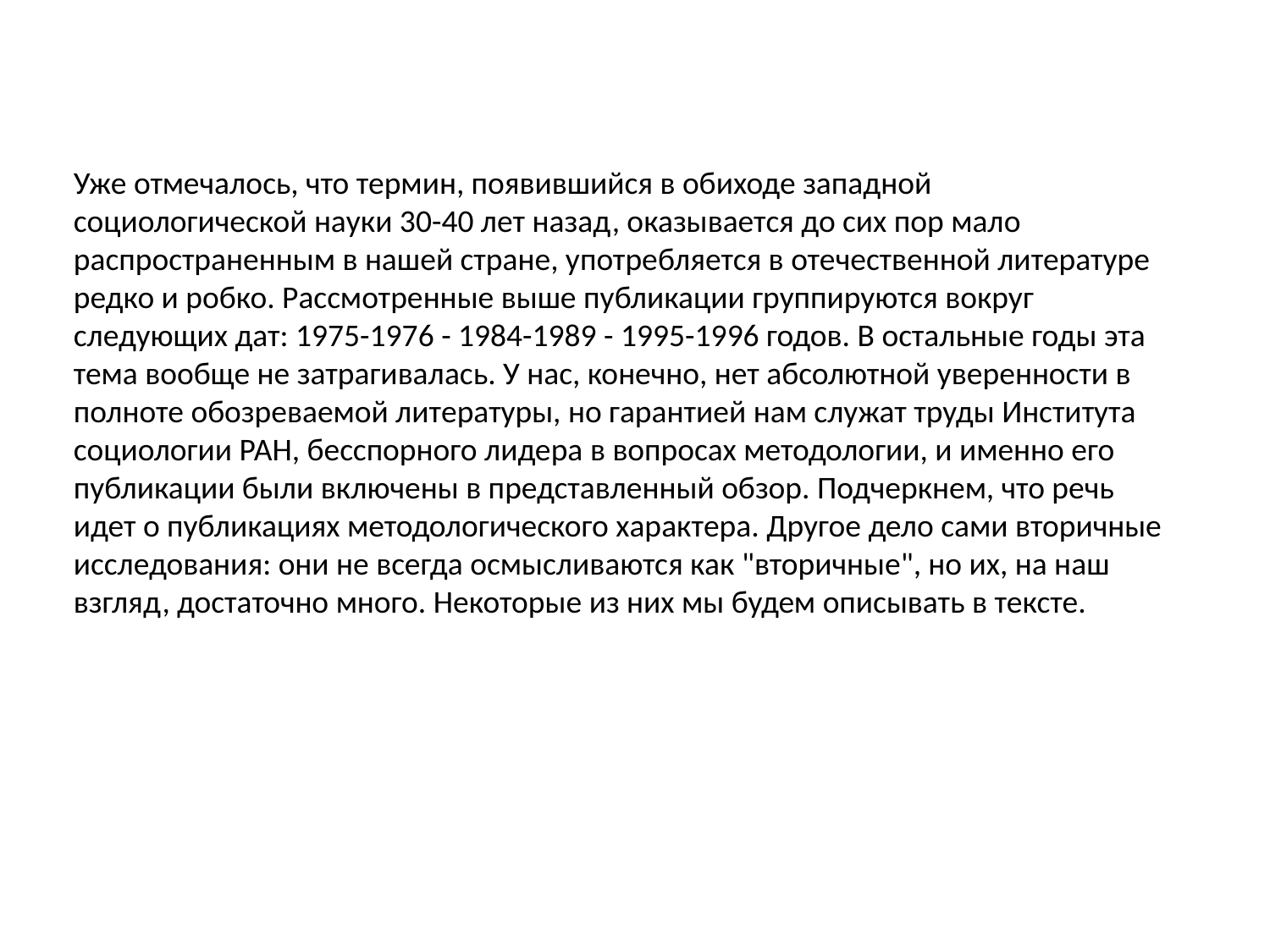

Уже отмечалось, что термин, появившийся в обиходе западной социологической науки 30-40 лет назад, оказывается до сих пор мало распространенным в нашей стране, употребляется в отечественной литературе редко и робко. Рассмотренные выше публикации группируются вокруг следующих дат: 1975-1976 - 1984-1989 - 1995-1996 годов. В остальные годы эта тема вообще не затрагивалась. У нас, конечно, нет абсолютной уверенности в полноте обозреваемой литературы, но гарантией нам служат труды Института социологии РАН, бесспорного лидера в вопросах методологии, и именно его публикации были включены в представленный обзор. Подчеркнем, что речь идет о публикациях методологического характера. Другое дело сами вторичные исследования: они не всегда осмысливаются как "вторичные", но их, на наш взгляд, достаточно много. Некоторые из них мы будем описывать в тексте.